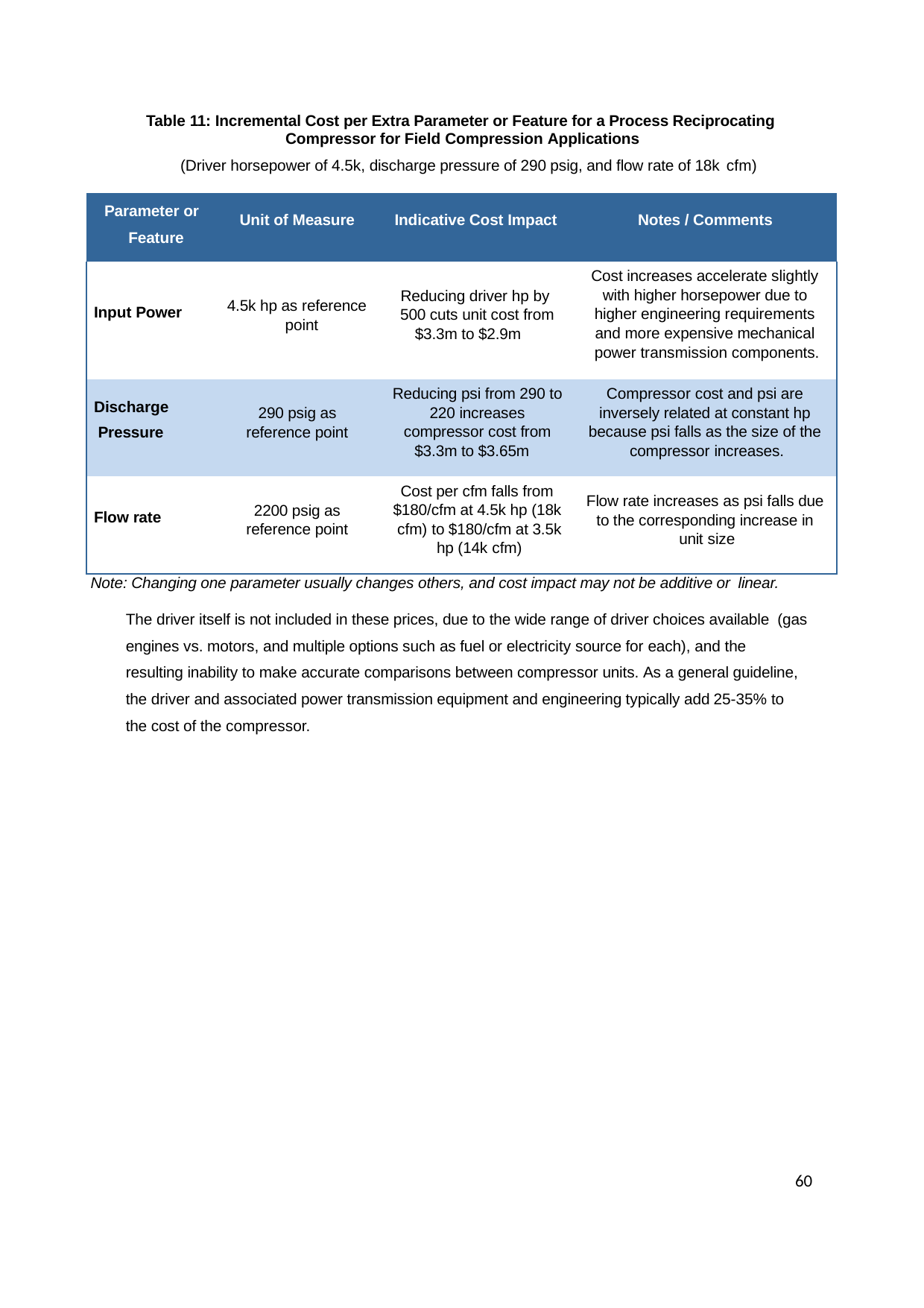

Table 11: Incremental Cost per Extra Parameter or Feature for a Process Reciprocating  Compressor for Field Compression Applications
(Driver horsepower of 4.5k, discharge pressure of 290 psig, and flow rate of 18k cfm)
| Parameter or Feature | Unit of Measure | Indicative Cost Impact | Notes / Comments |
| --- | --- | --- | --- |
| Input Power | 4.5k hp as reference point | Reducing driver hp by 500 cuts unit cost from $3.3m to $2.9m | Cost increases accelerate slightly with higher horsepower due to higher engineering requirements and more expensive mechanical power transmission components. |
| Discharge Pressure | 290 psig as reference point | Reducing psi from 290 to 220 increases compressor cost from $3.3m to $3.65m | Compressor cost and psi are inversely related at constant hp because psi falls as the size of the compressor increases. |
| Flow rate | 2200 psig as reference point | Cost per cfm falls from $180/cfm at 4.5k hp (18k cfm) to $180/cfm at 3.5k hp (14k cfm) | Flow rate increases as psi falls due to the corresponding increase in unit size |
Note: Changing one parameter usually changes others, and cost impact may not be additive or linear.
The driver itself is not included in these prices, due to the wide range of driver choices available  (gas engines vs. motors, and multiple options such as fuel or electricity source for each), and the  resulting inability to make accurate comparisons between compressor units. As a general guideline,  the driver and associated power transmission equipment and engineering typically add 25-35% to  the cost of the compressor.
60